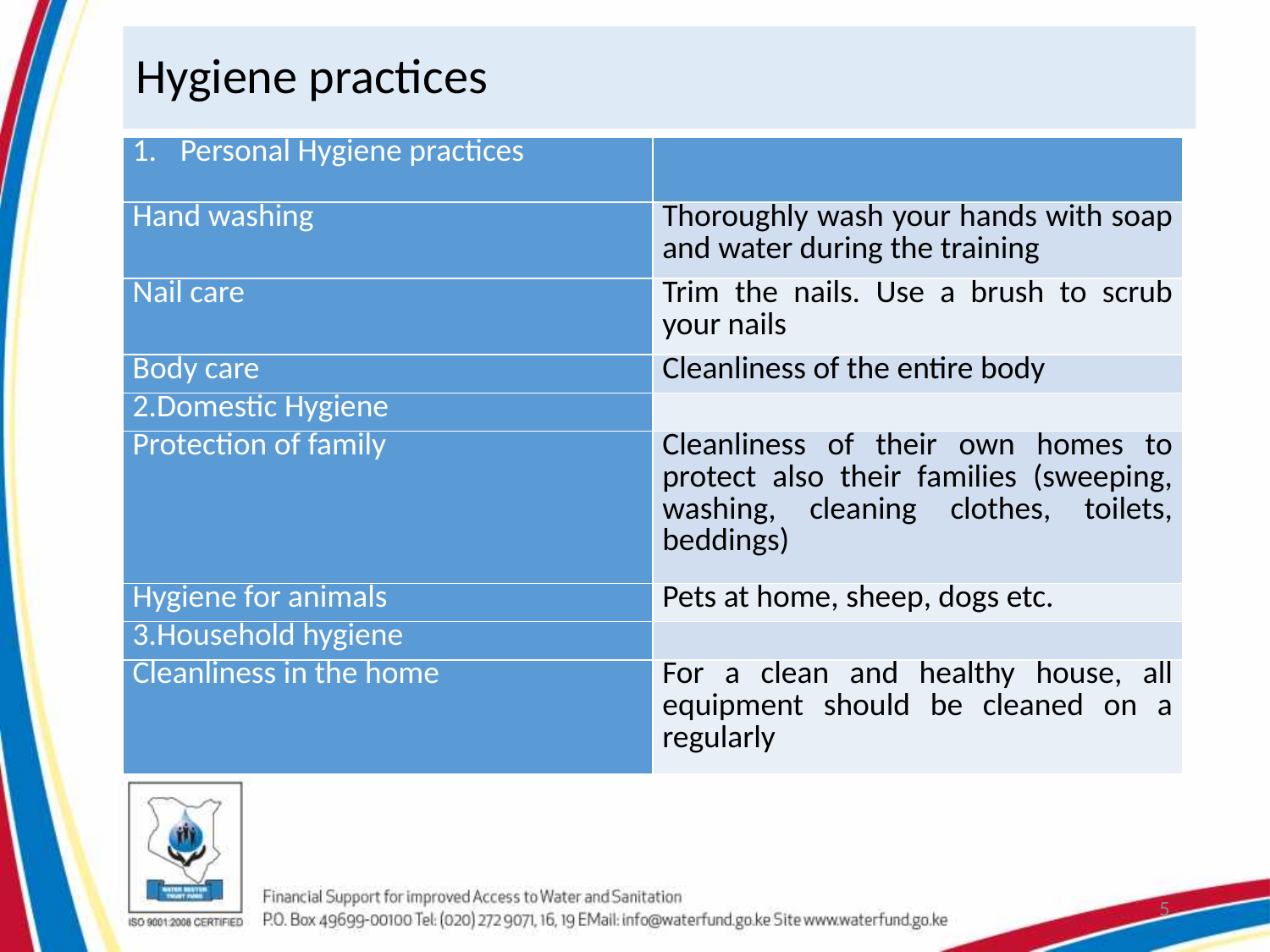

# Hygiene practices

| Personal Hygiene practices |  |
| --- | --- |
| Hand washing | Thoroughly wash your hands with soap and water during the training |
| Nail care | Trim the nails. Use a brush to scrub your nails |
| Body care | Cleanliness of the entire body |
| 2.Domestic Hygiene |  |
| Protection of family | Cleanliness of their own homes to protect also their families (sweeping, washing, cleaning clothes, toilets, beddings) |
| Hygiene for animals | Pets at home, sheep, dogs etc. |
| 3.Household hygiene |  |
| Cleanliness in the home | For a clean and healthy house, all equipment should be cleaned on a regularly |
5